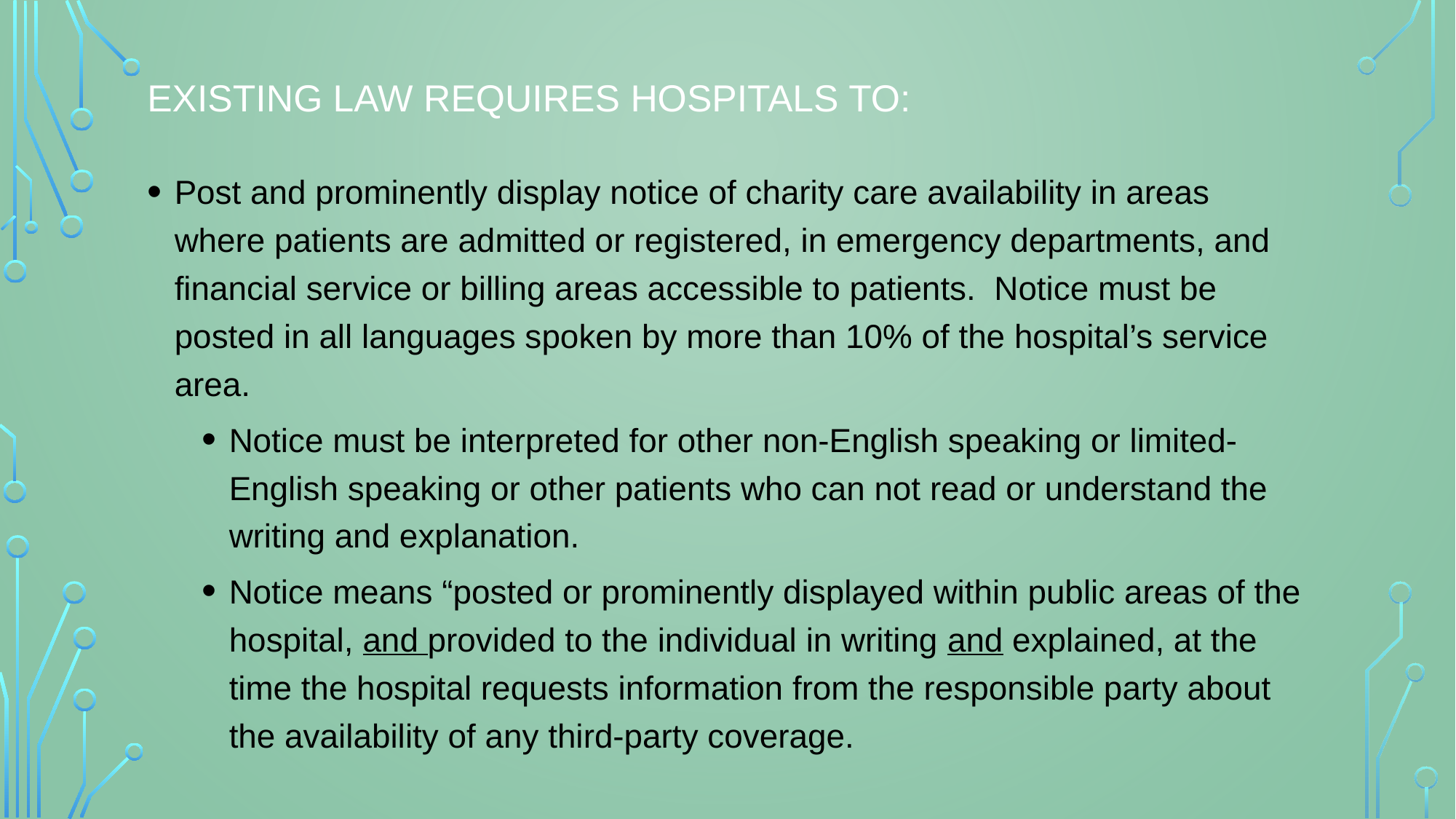

# EXISTING LAW REQUIRES HOSPITALS TO:
Post and prominently display notice of charity care availability in areas where patients are admitted or registered, in emergency departments, and financial service or billing areas accessible to patients.  Notice must be posted in all languages spoken by more than 10% of the hospital’s service area.
Notice must be interpreted for other non-English speaking or limited-English speaking or other patients who can not read or understand the writing and explanation.
Notice means “posted or prominently displayed within public areas of the hospital, and provided to the individual in writing and explained, at the time the hospital requests information from the responsible party about the availability of any third-party coverage.